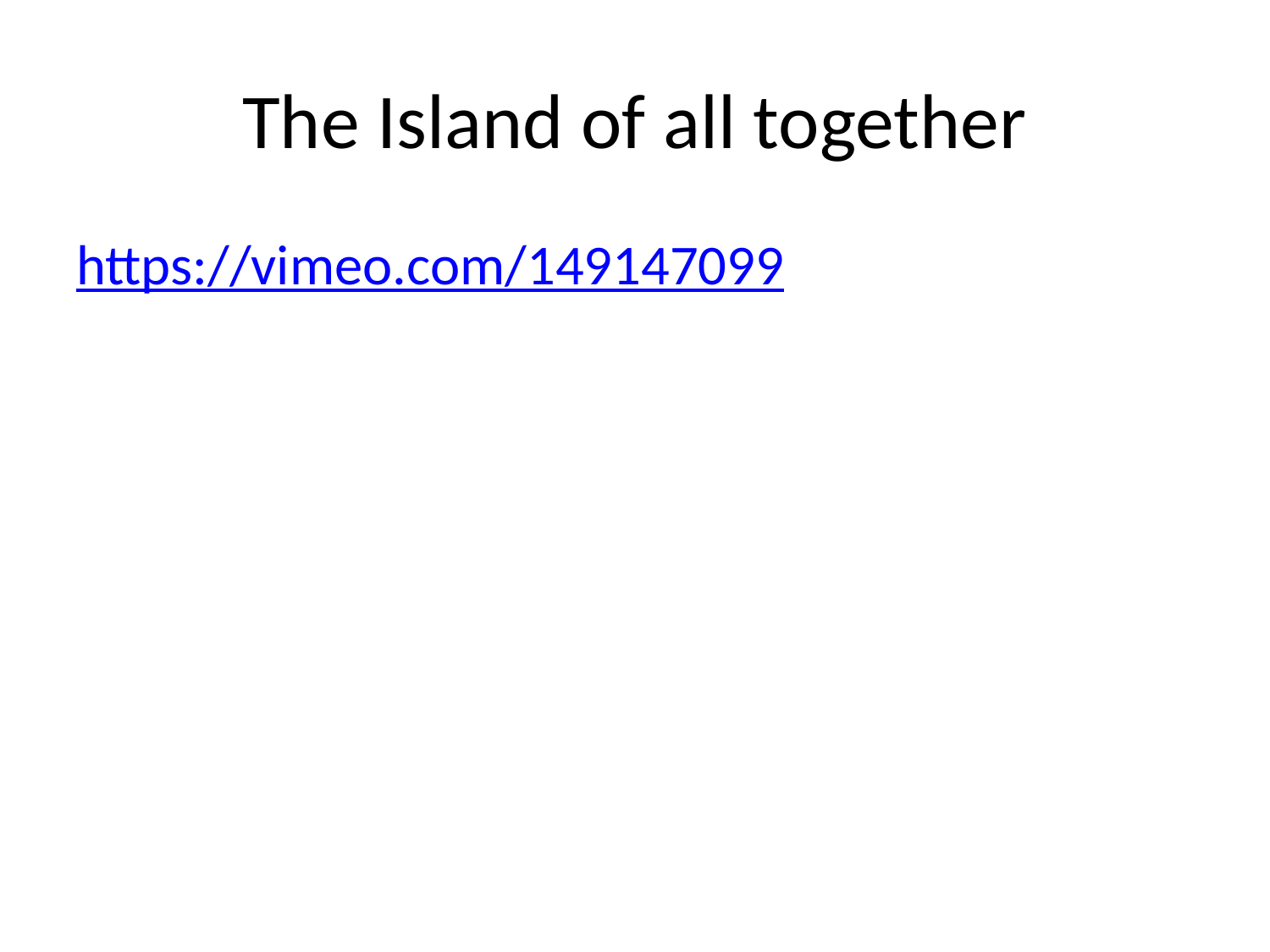

# The Island of all together
https://vimeo.com/149147099